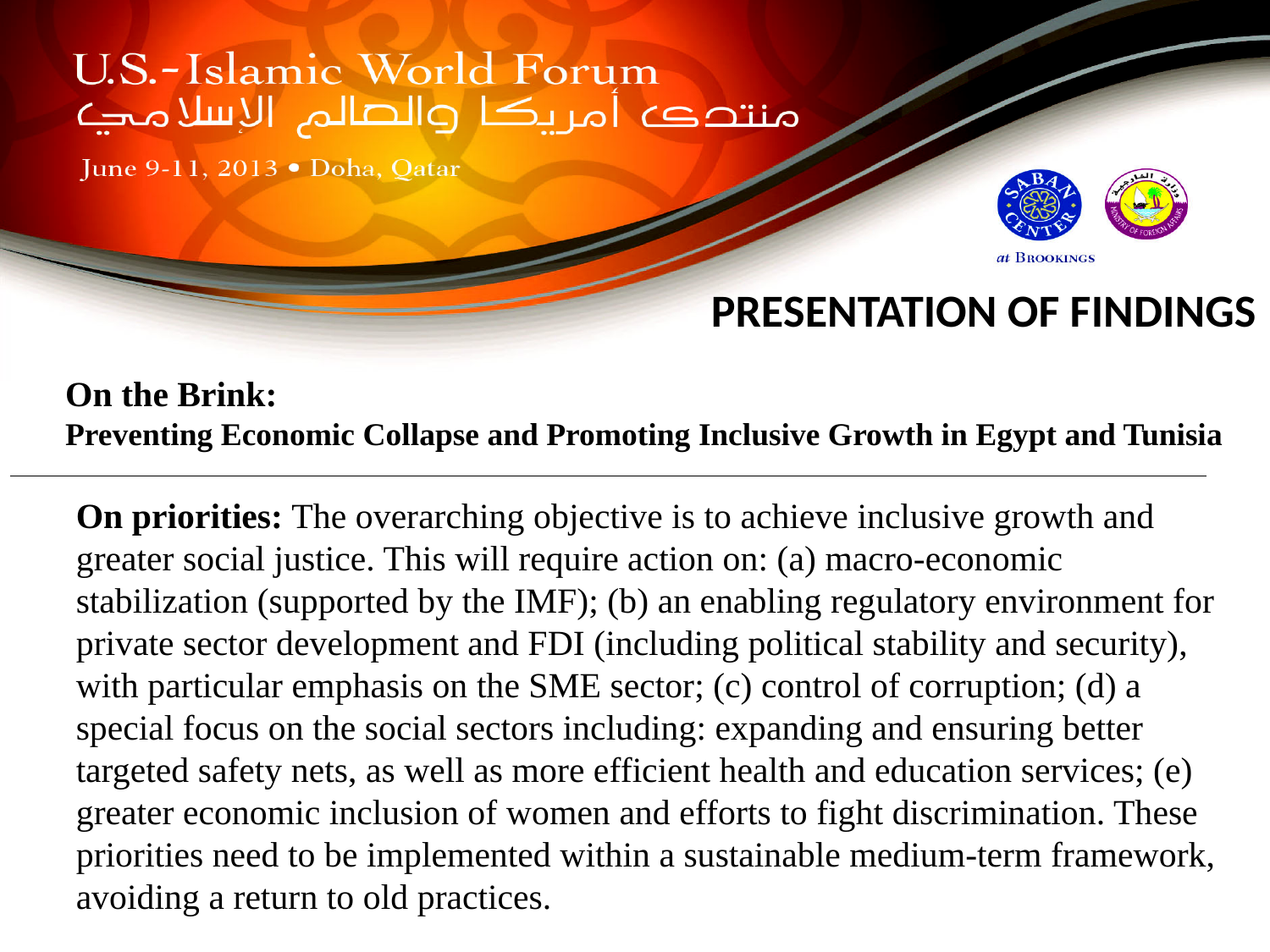

On the Brink:
Preventing Economic Collapse and Promoting Inclusive Growth in Egypt and Tunisia
On priorities: The overarching objective is to achieve inclusive growth and greater social justice. This will require action on: (a) macro-economic stabilization (supported by the IMF); (b) an enabling regulatory environment for private sector development and FDI (including political stability and security), with particular emphasis on the SME sector; (c) control of corruption; (d) a special focus on the social sectors including: expanding and ensuring better targeted safety nets, as well as more efficient health and education services; (e) greater economic inclusion of women and efforts to fight discrimination. These priorities need to be implemented within a sustainable medium-term framework, avoiding a return to old practices.